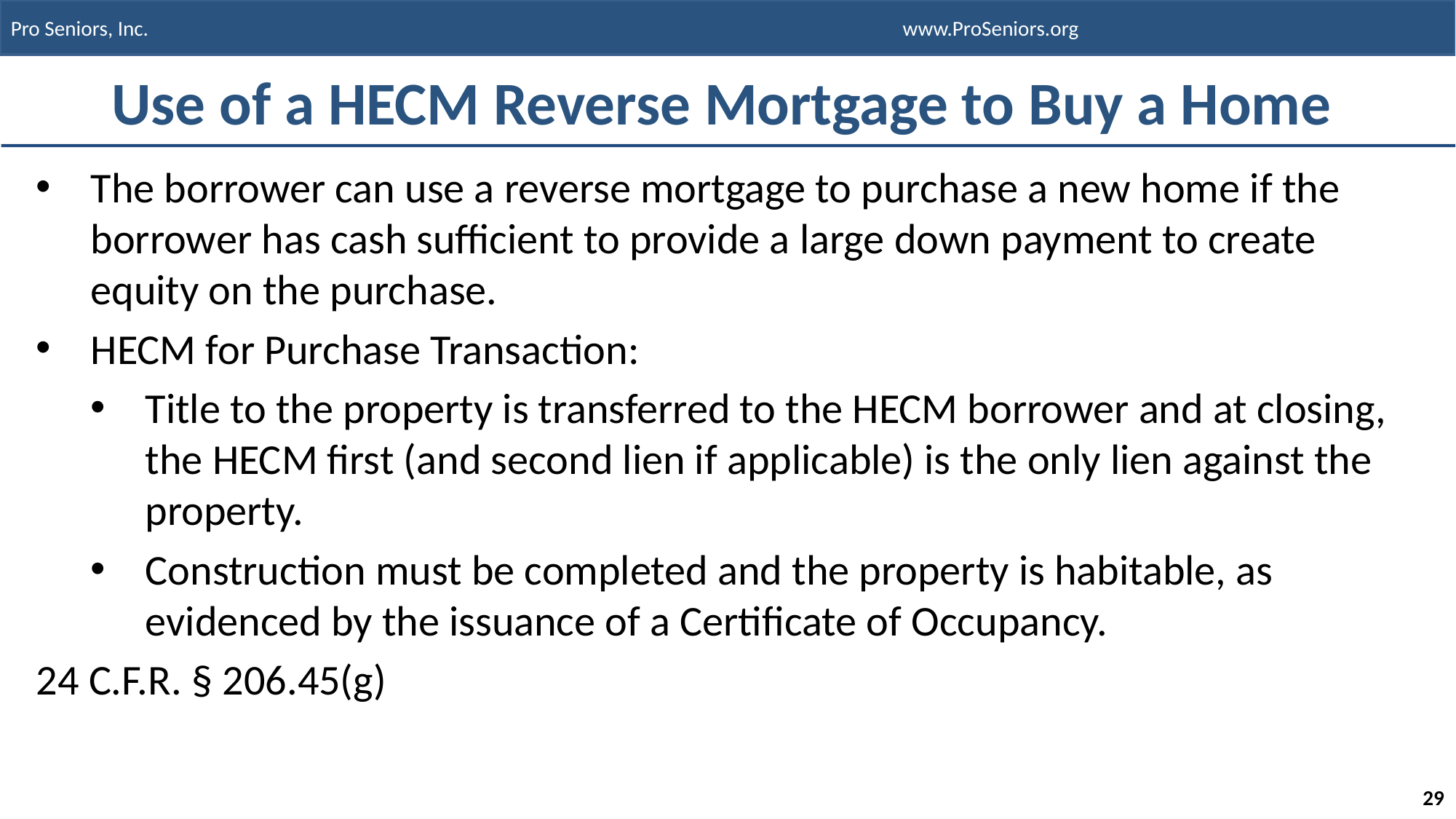

# Use of a HECM Reverse Mortgage to Buy a Home
The borrower can use a reverse mortgage to purchase a new home if the borrower has cash sufficient to provide a large down payment to create equity on the purchase.
HECM for Purchase Transaction:
Title to the property is transferred to the HECM borrower and at closing, the HECM first (and second lien if applicable) is the only lien against the property.
Construction must be completed and the property is habitable, as evidenced by the issuance of a Certificate of Occupancy.
24 C.F.R. § 206.45(g)
29